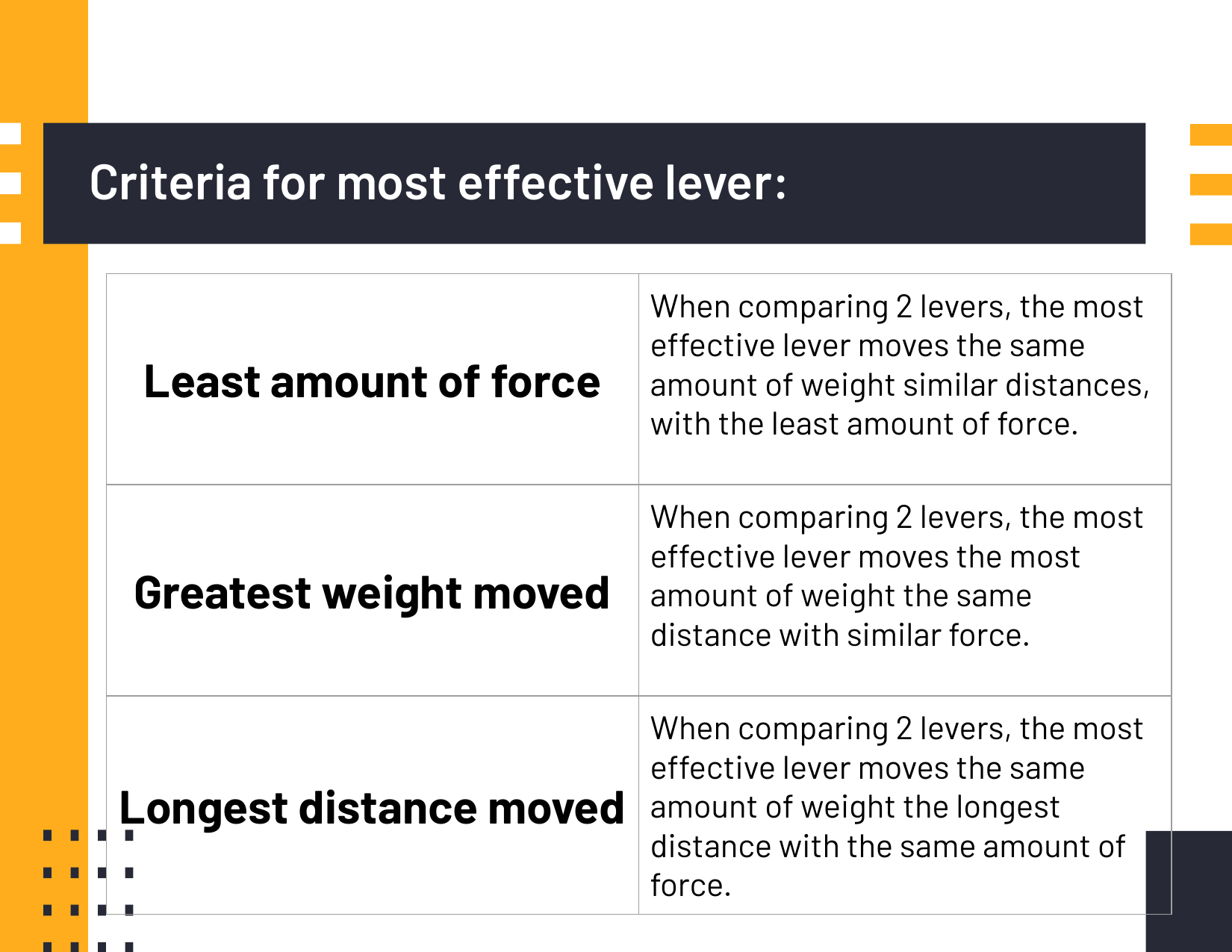

# Criteria for most effective lever:
| Least amount of force | When comparing 2 levers, the most effective lever moves the same amount of weight similar distances, with the least amount of force. |
| --- | --- |
| Greatest weight moved | When comparing 2 levers, the most effective lever moves the most amount of weight the same distance with similar force. |
| Longest distance moved | When comparing 2 levers, the most effective lever moves the same amount of weight the longest distance with the same amount of force. |